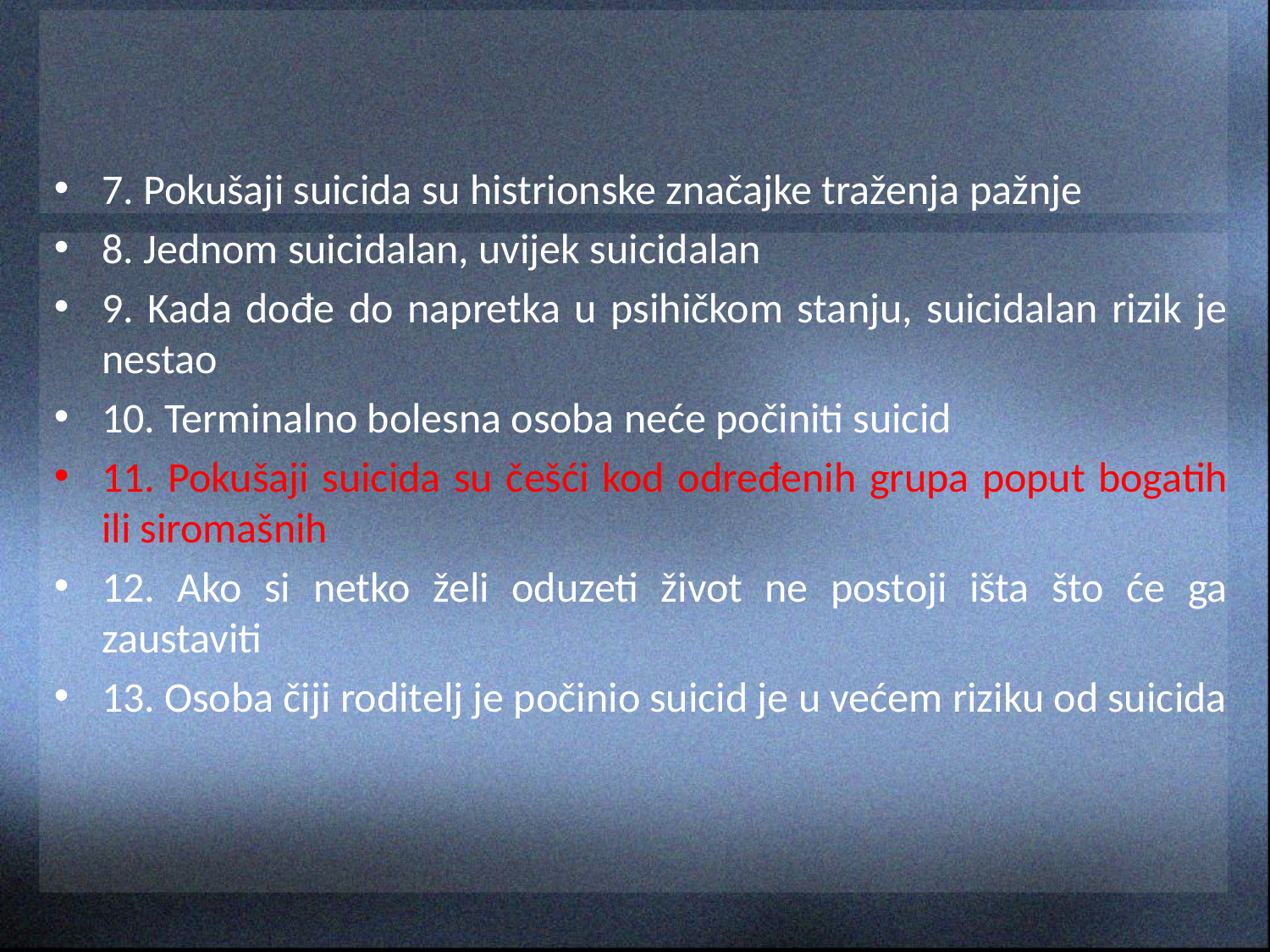

7. Pokušaji suicida su histrionske značajke traženja pažnje
8. Jednom suicidalan, uvijek suicidalan
9. Kada dođe do napretka u psihičkom stanju, suicidalan rizik je nestao
10. Terminalno bolesna osoba neće počiniti suicid
11. Pokušaji suicida su češći kod određenih grupa poput bogatih ili siromašnih
12. Ako si netko želi oduzeti život ne postoji išta što će ga zaustaviti
13. Osoba čiji roditelj je počinio suicid je u većem riziku od suicida